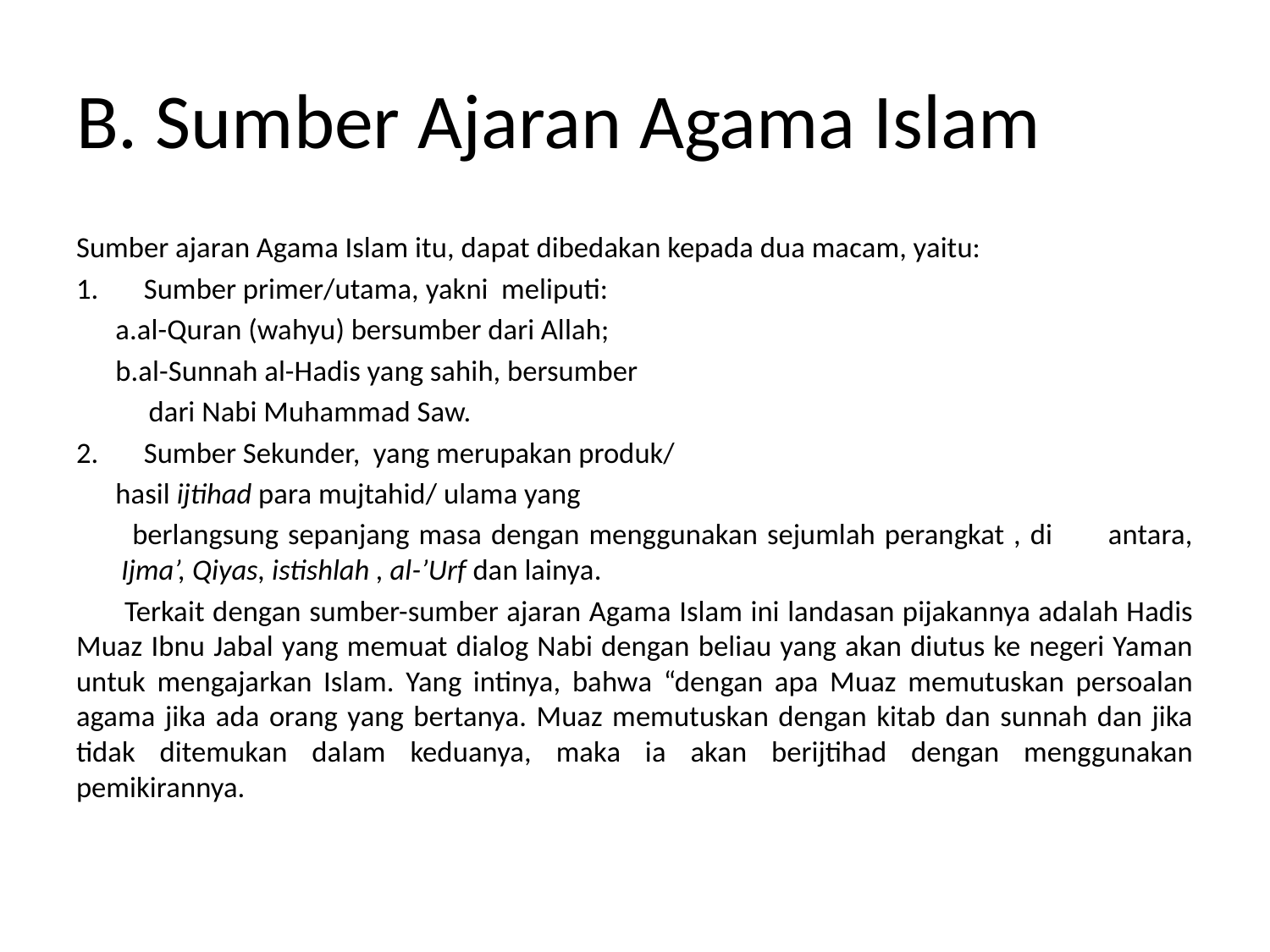

# B. Sumber Ajaran Agama Islam
Sumber ajaran Agama Islam itu, dapat dibedakan kepada dua macam, yaitu:
Sumber primer/utama, yakni  meliputi:
      a.al-Quran (wahyu) bersumber dari Allah;
      b.al-Sunnah al-Hadis yang sahih, bersumber
	 dari Nabi Muhammad Saw.
Sumber Sekunder,  yang merupakan produk/
      hasil ijtihad para mujtahid/ ulama yang
      berlangsung sepanjang masa dengan menggunakan sejumlah perangkat , di      antara, Ijma’, Qiyas, istishlah , al-’Urf dan lainya.
      Terkait dengan sumber-sumber ajaran Agama Islam ini landasan pijakannya adalah Hadis Muaz Ibnu Jabal yang memuat dialog Nabi dengan beliau yang akan diutus ke negeri Yaman untuk mengajarkan Islam. Yang intinya, bahwa “dengan apa Muaz memutuskan persoalan agama jika ada orang yang bertanya. Muaz memutuskan dengan kitab dan sunnah dan jika tidak ditemukan dalam keduanya, maka ia akan berijtihad dengan menggunakan pemikirannya.